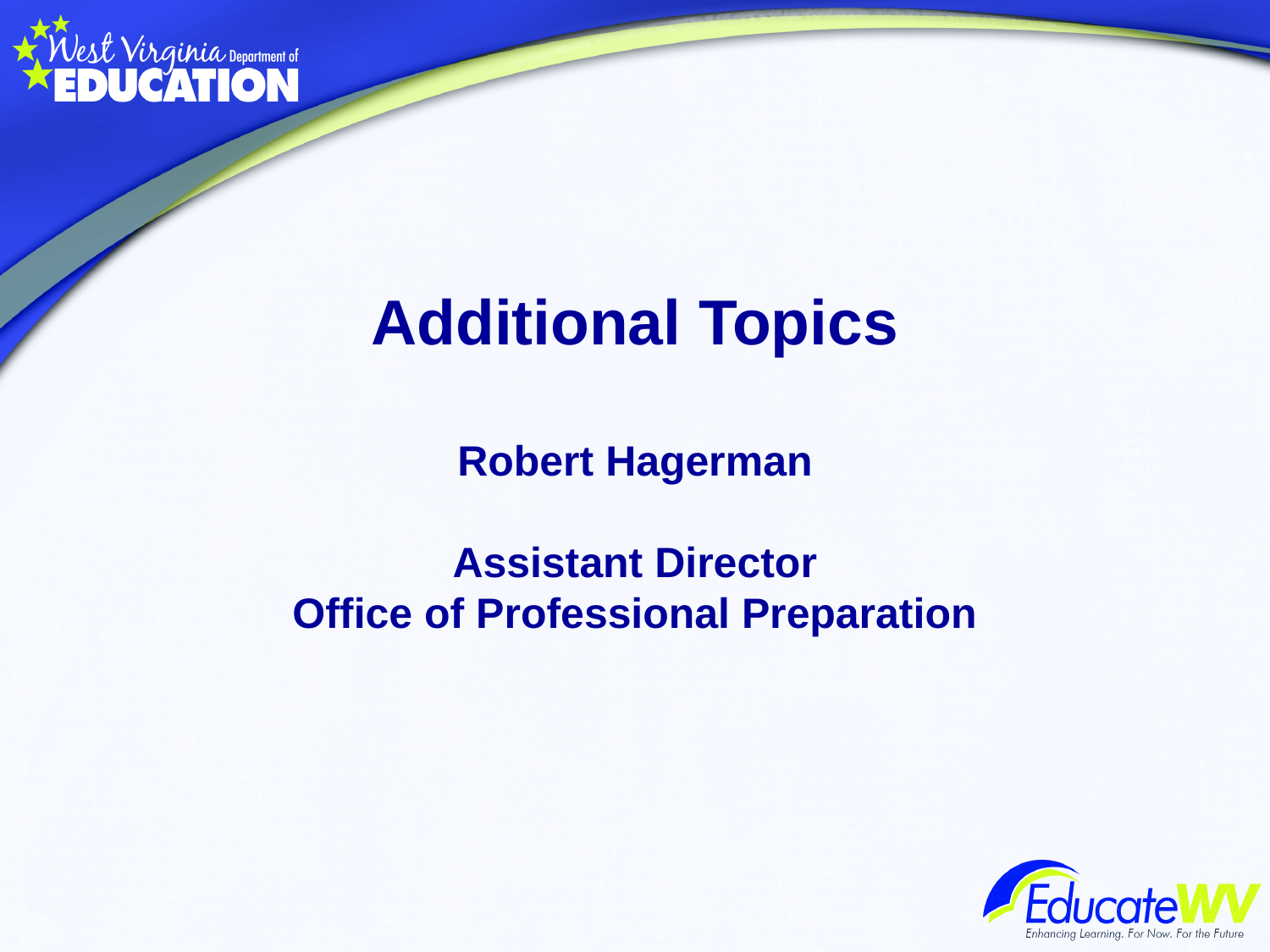

Additional Topics

Robert Hagerman

Assistant Director
Office of Professional Preparation